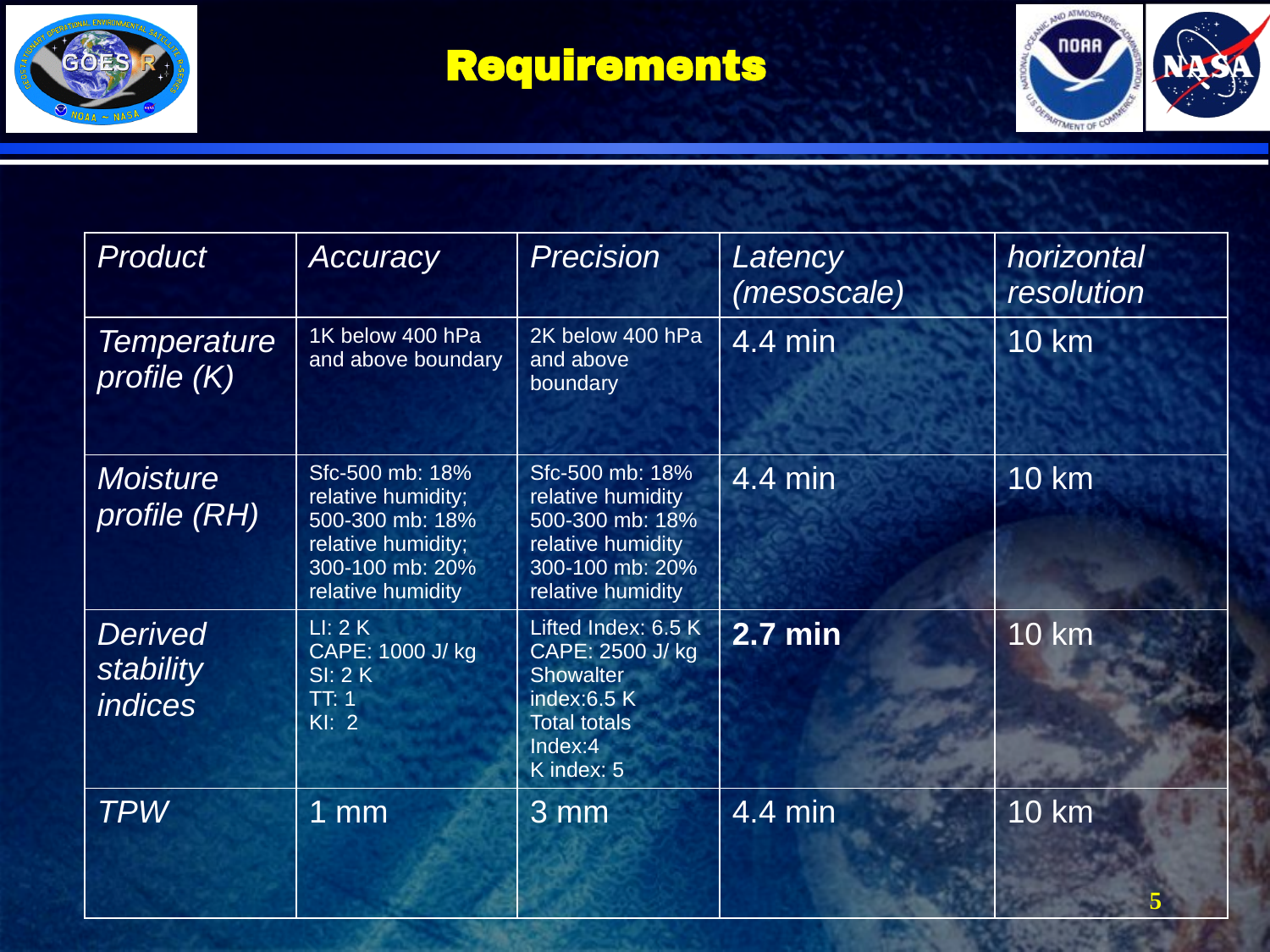

Requirements
| Product | Accuracy | Precision | Latency (mesoscale) | horizontal resolution |
| --- | --- | --- | --- | --- |
| Temperature profile (K) | 1K below 400 hPa and above boundary | 2K below 400 hPa and above boundary | 4.4 min | 10 km |
| Moisture profile (RH) | Sfc-500 mb: 18% relative humidity; 500-300 mb: 18% relative humidity; 300-100 mb: 20% relative humidity | Sfc-500 mb: 18% relative humidity 500-300 mb: 18% relative humidity 300-100 mb: 20% relative humidity | 4.4 min | 10 km |
| Derived stability indices | LI: 2 K CAPE: 1000 J/ kg SI: 2 K TT: 1 KI: 2 | Lifted Index: 6.5 K CAPE: 2500 J/ kg Showalter index:6.5 K Total totals Index:4 K index: 5 | 2.7 min | 10 km |
| TPW | 1 mm | 3 mm | 4.4 min | 10 km |
5